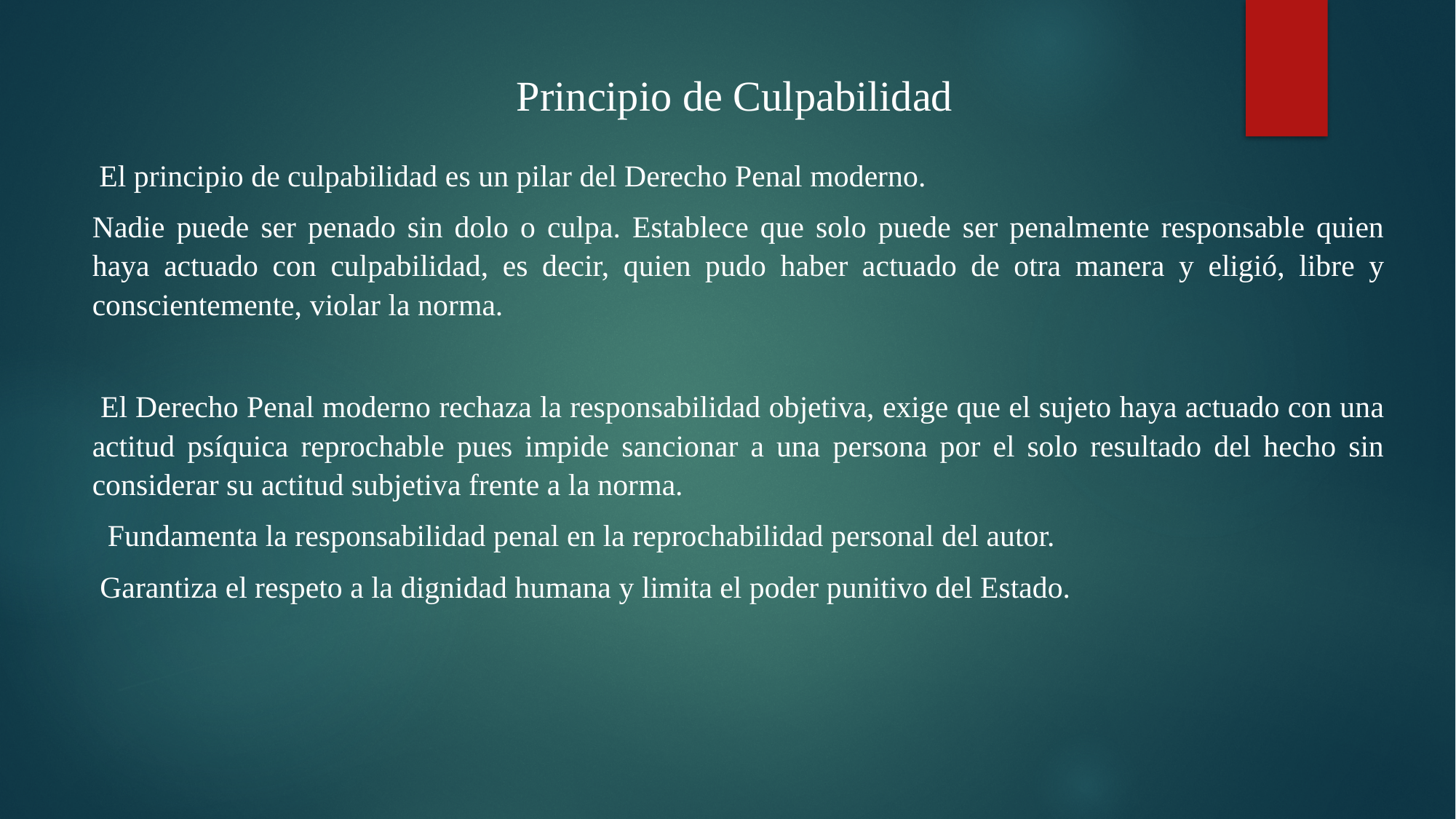

Principio de Culpabilidad
 El principio de culpabilidad es un pilar del Derecho Penal moderno.
Nadie puede ser penado sin dolo o culpa. Establece que solo puede ser penalmente responsable quien haya actuado con culpabilidad, es decir, quien pudo haber actuado de otra manera y eligió, libre y conscientemente, violar la norma.

 El Derecho Penal moderno rechaza la responsabilidad objetiva, exige que el sujeto haya actuado con una actitud psíquica reprochable pues impide sancionar a una persona por el solo resultado del hecho sin considerar su actitud subjetiva frente a la norma.
  Fundamenta la responsabilidad penal en la reprochabilidad personal del autor.
 Garantiza el respeto a la dignidad humana y limita el poder punitivo del Estado.